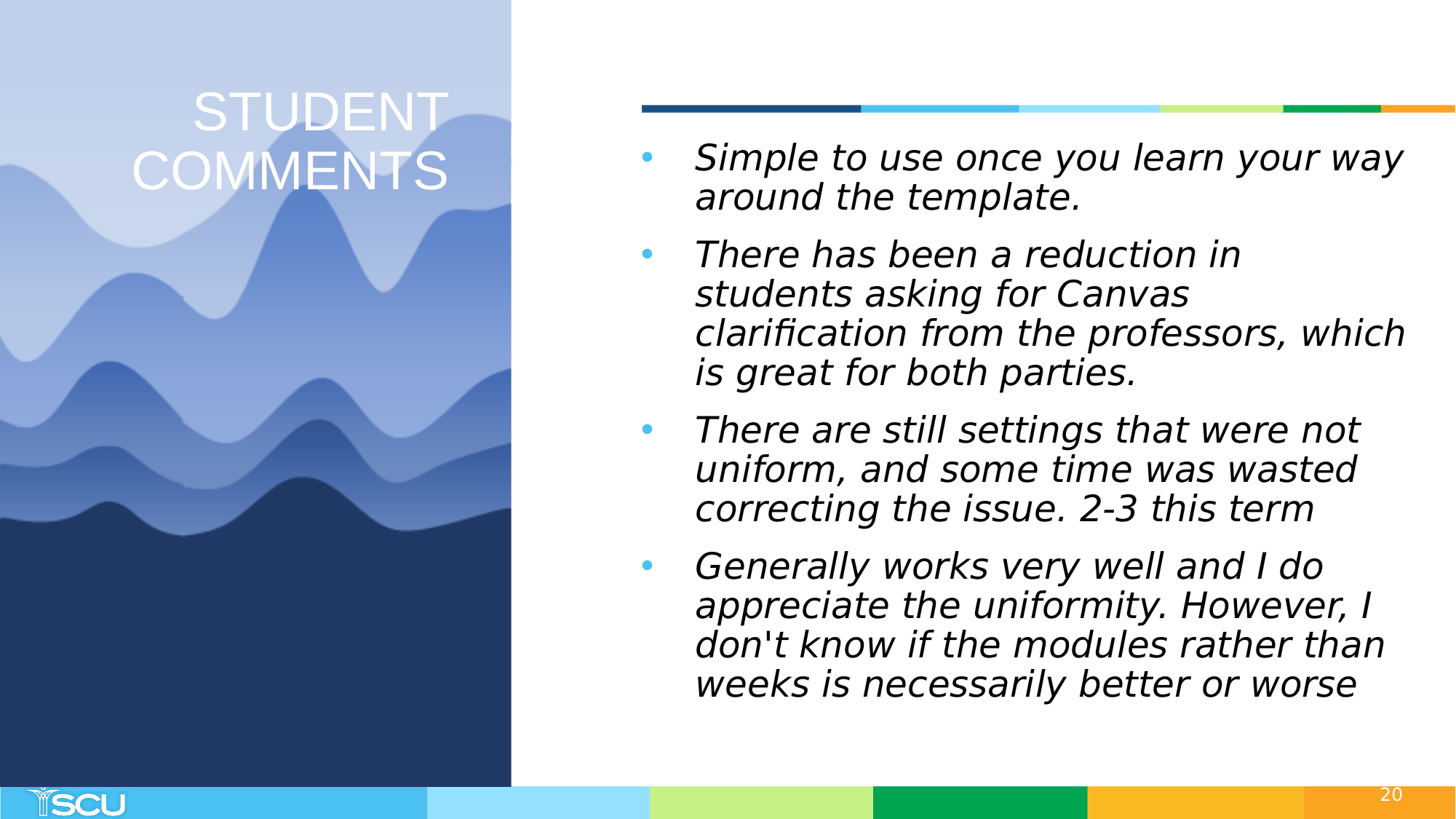

# Student Comments
Simple to use once you learn your way around the template.
There has been a reduction in students asking for Canvas clarification from the professors, which is great for both parties.
There are still settings that were not uniform, and some time was wasted correcting the issue. 2-3 this term
Generally works very well and I do appreciate the uniformity. However, I don't know if the modules rather than weeks is necessarily better or worse